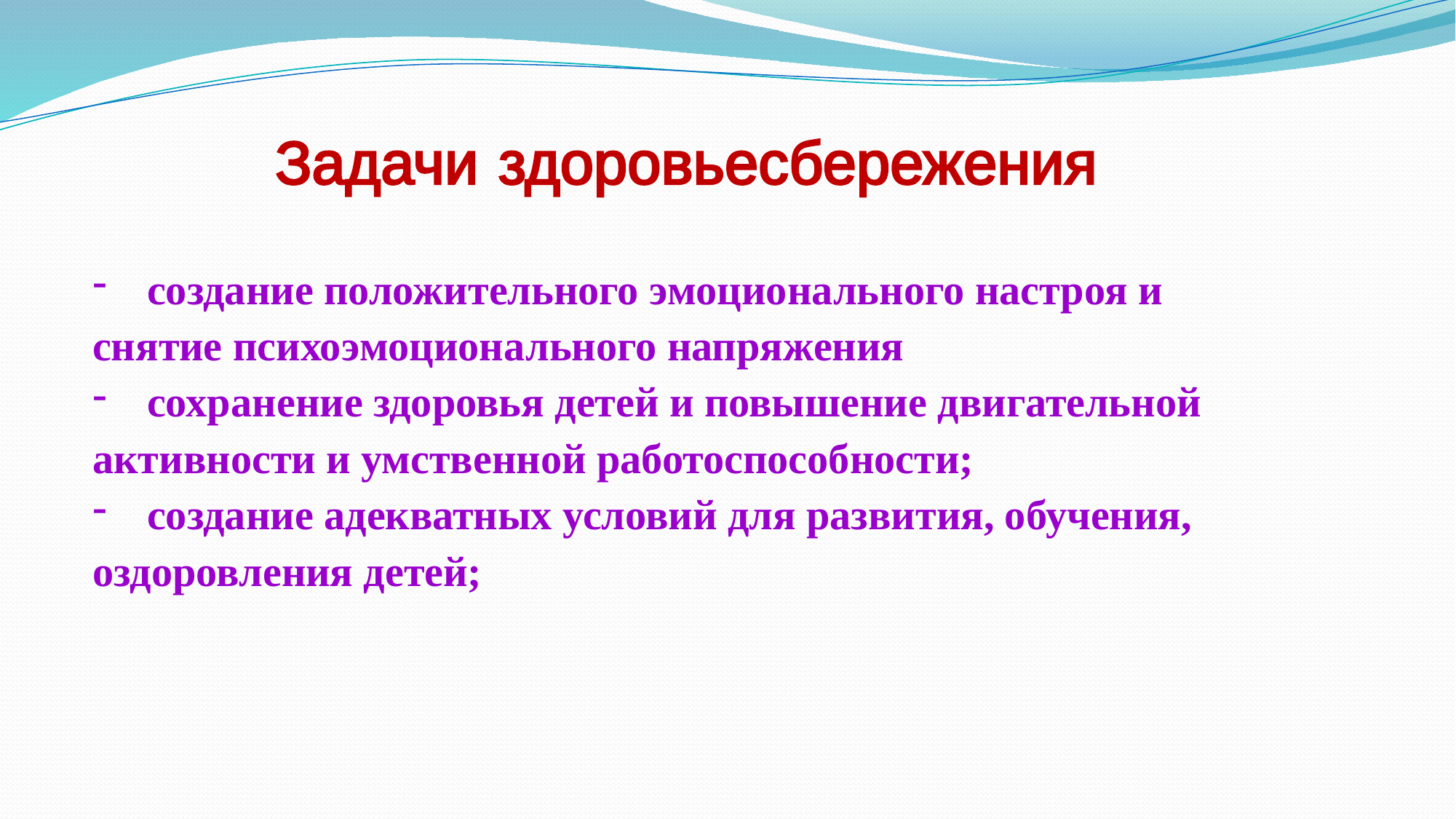

Задачи здоровьесбережения
создание положительного эмоционального настроя и
снятие психоэмоционального напряжения
сохранение здоровья детей и повышение двигательной
активности и умственной работоспособности;
создание адекватных условий для развития, обучения,
оздоровления детей;